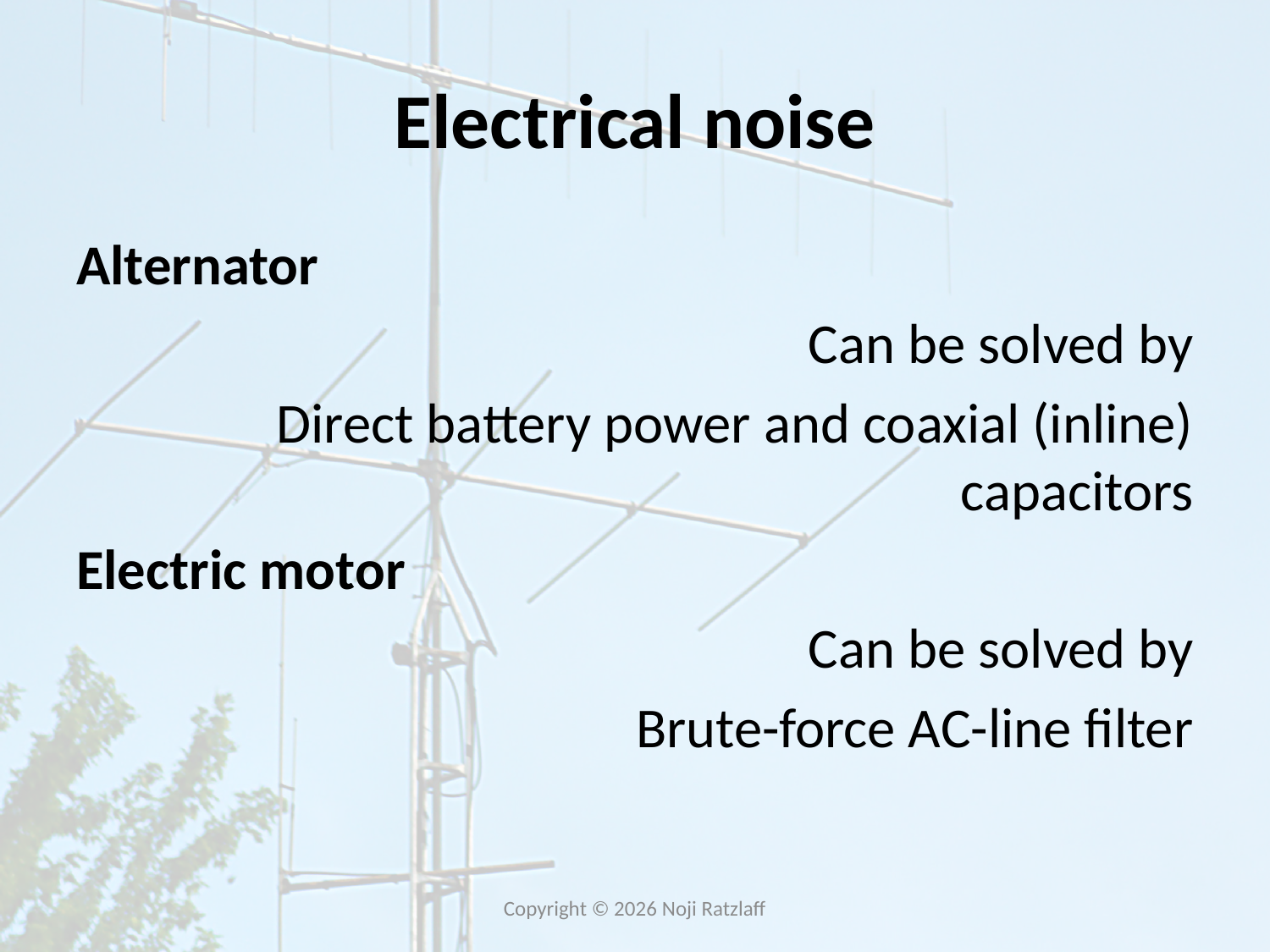

# Electrical noise
Alternator
Can be solved by
Direct battery power and coaxial (inline) capacitors
Electric motor
Can be solved by
Brute-force AC-line filter
Copyright © 2026 Noji Ratzlaff